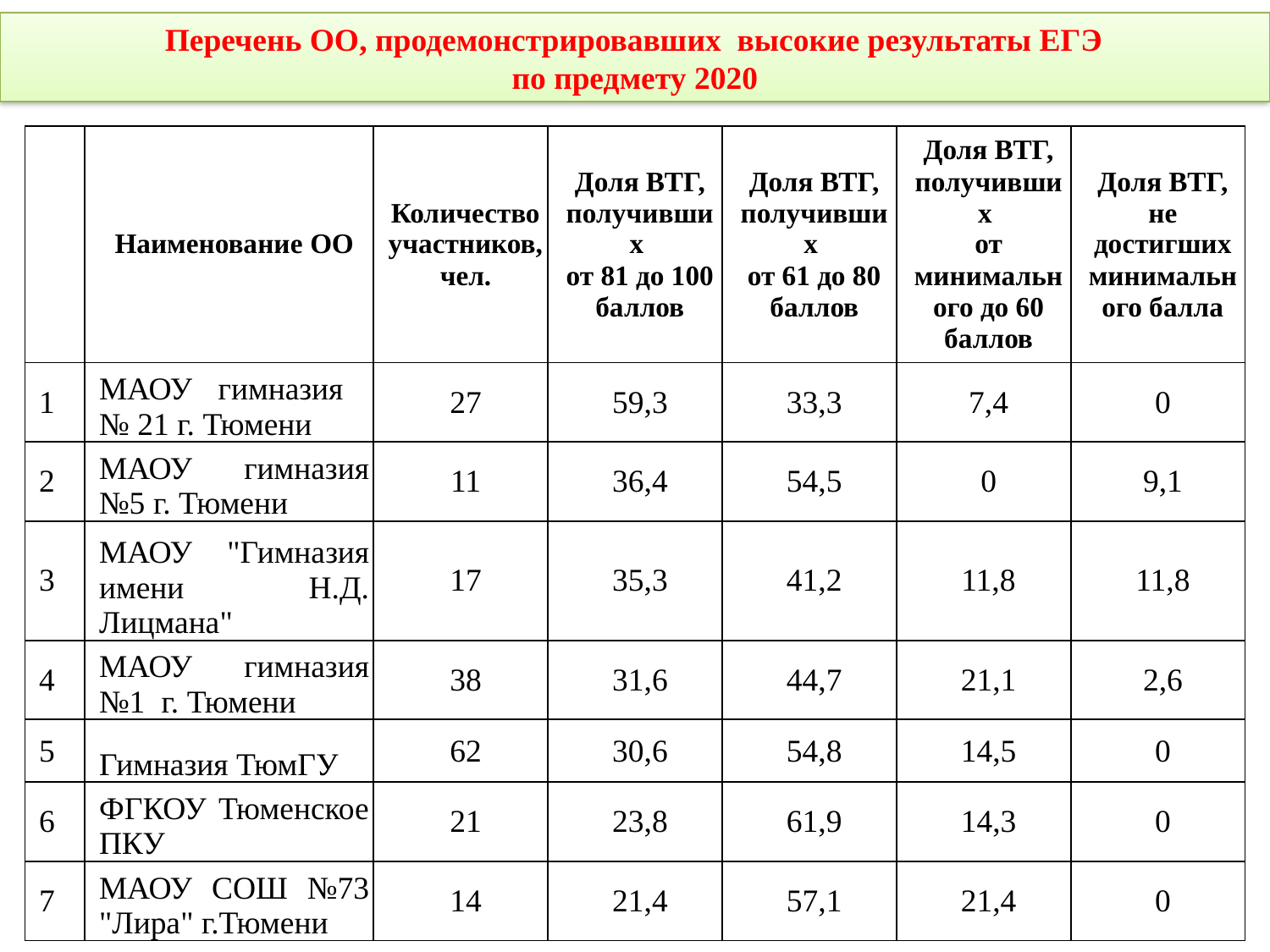

Перечень ОО, продемонстрировавших  высокие результаты ЕГЭ
по предмету 2020
|  | Наименование ОО | Количество участников, чел. | Доля ВТГ, получивших от 81 до 100 баллов | Доля ВТГ, получивших от 61 до 80 баллов | Доля ВТГ, получивших от минимального до 60 баллов | Доля ВТГ, не достигших минимального балла |
| --- | --- | --- | --- | --- | --- | --- |
| 1 | МАОУ гимназия № 21 г. Тюмени | 27 | 59,3 | 33,3 | 7,4 | 0 |
| 2 | МАОУ гимназия №5 г. Тюмени | 11 | 36,4 | 54,5 | 0 | 9,1 |
| 3 | МАОУ "Гимназия имени Н.Д. Лицмана" | 17 | 35,3 | 41,2 | 11,8 | 11,8 |
| 4 | МАОУ гимназия №1 г. Тюмени | 38 | 31,6 | 44,7 | 21,1 | 2,6 |
| 5 | Гимназия ТюмГУ | 62 | 30,6 | 54,8 | 14,5 | 0 |
| 6 | ФГКОУ Тюменское ПКУ | 21 | 23,8 | 61,9 | 14,3 | 0 |
| 7 | МАОУ СОШ №73 "Лира" г.Тюмени | 14 | 21,4 | 57,1 | 21,4 | 0 |